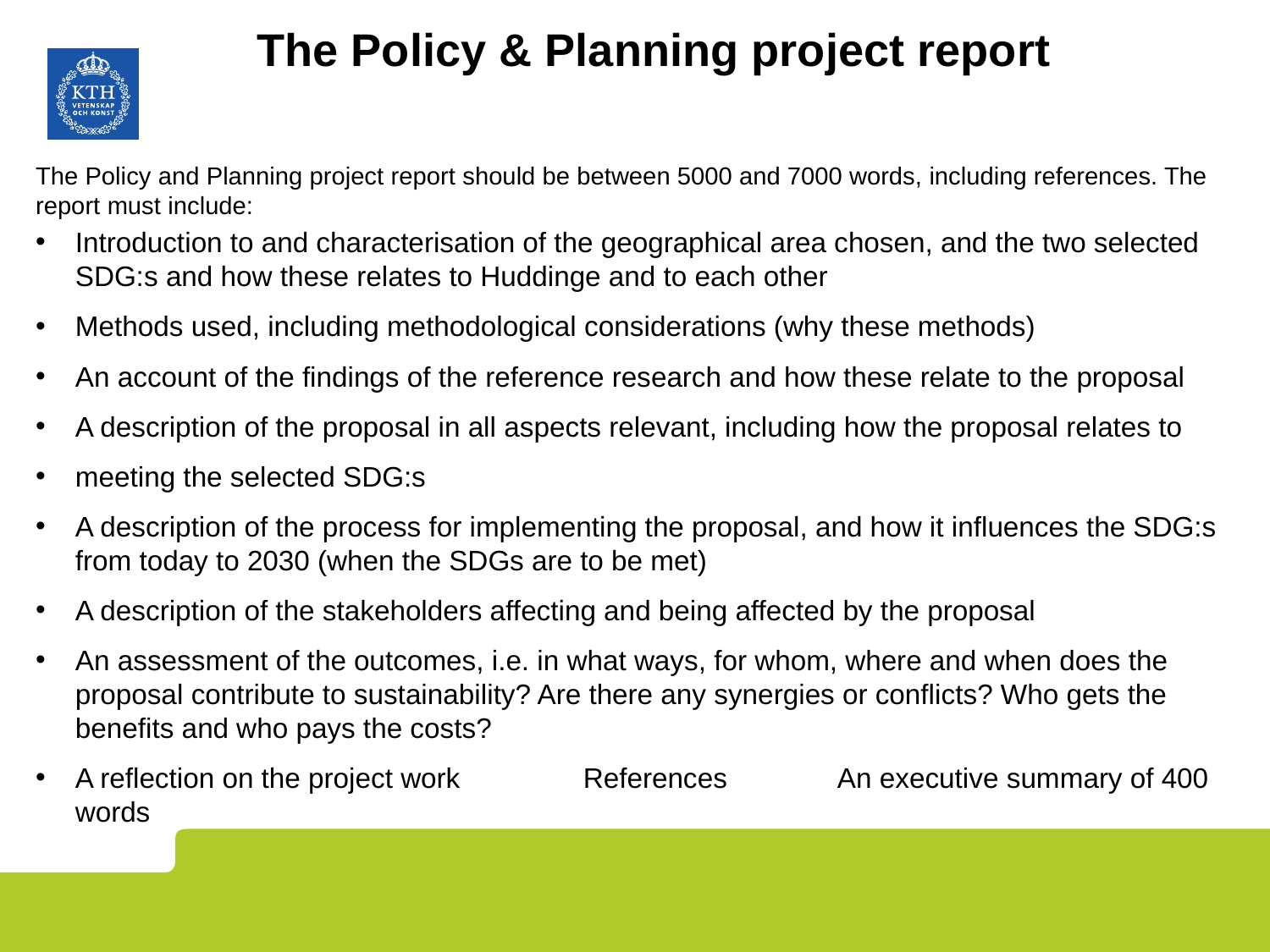

# The Policy & Planning project report
The Policy and Planning project report should be between 5000 and 7000 words, including references. The report must include:
Introduction to and characterisation of the geographical area chosen, and the two selected SDG:s and how these relates to Huddinge and to each other
Methods used, including methodological considerations (why these methods)
An account of the findings of the reference research and how these relate to the proposal
A description of the proposal in all aspects relevant, including how the proposal relates to
meeting the selected SDG:s
A description of the process for implementing the proposal, and how it influences the SDG:s from today to 2030 (when the SDGs are to be met)
A description of the stakeholders affecting and being affected by the proposal
An assessment of the outcomes, i.e. in what ways, for whom, where and when does the proposal contribute to sustainability? Are there any synergies or conflicts? Who gets the benefits and who pays the costs?
A reflection on the project work	References	An executive summary of 400 words